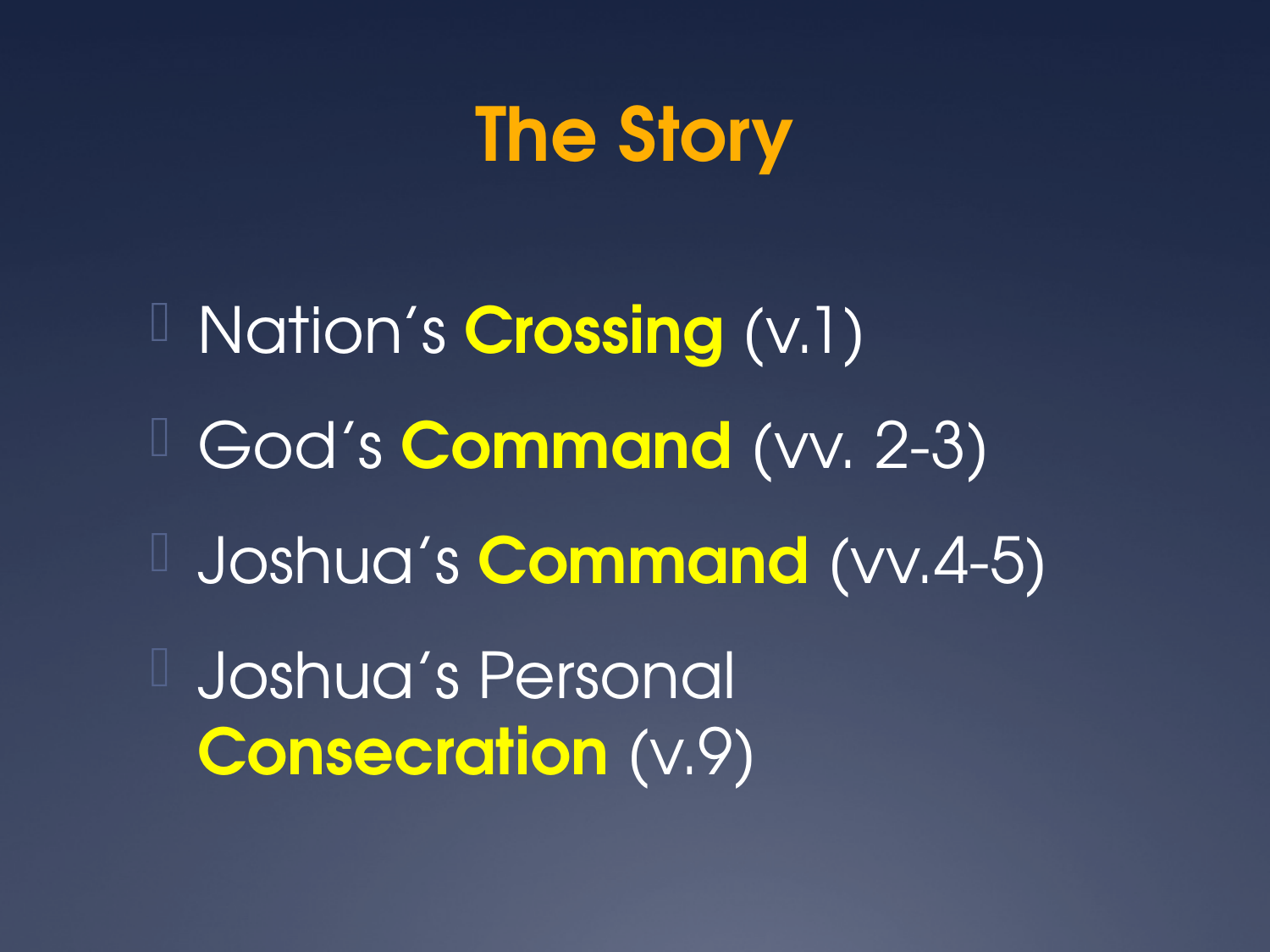

# The Story
Nation’s Crossing (v.1)
God’s Command (vv. 2-3)
Joshua’s Command (vv.4-5)
Joshua’s Personal Consecration (v.9)